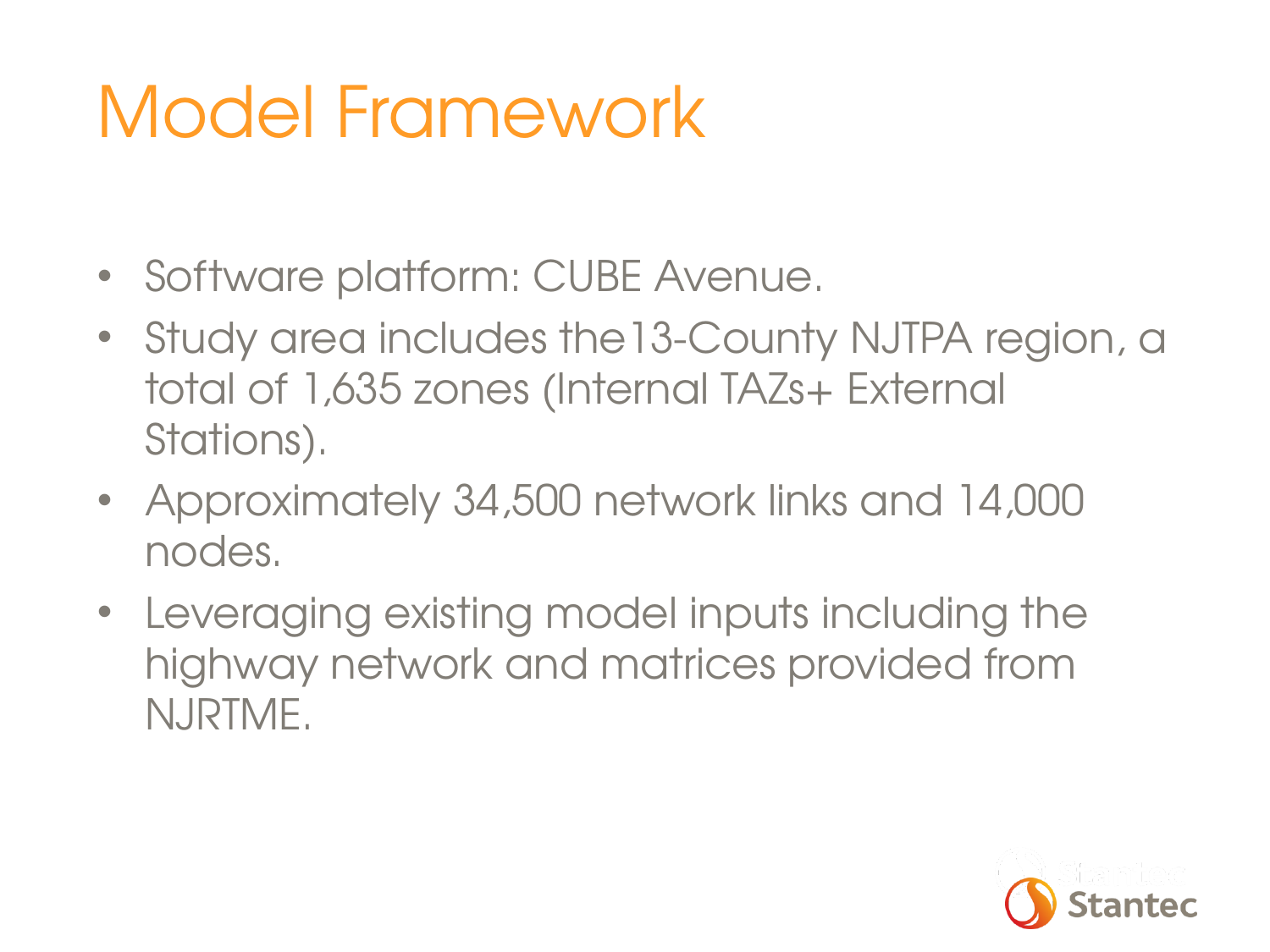

Model Framework
Software platform: CUBE Avenue.
Study area includes the13-County NJTPA region, a total of 1,635 zones (Internal TAZs+ External Stations).
Approximately 34,500 network links and 14,000 nodes.
Leveraging existing model inputs including the highway network and matrices provided from NJRTME.